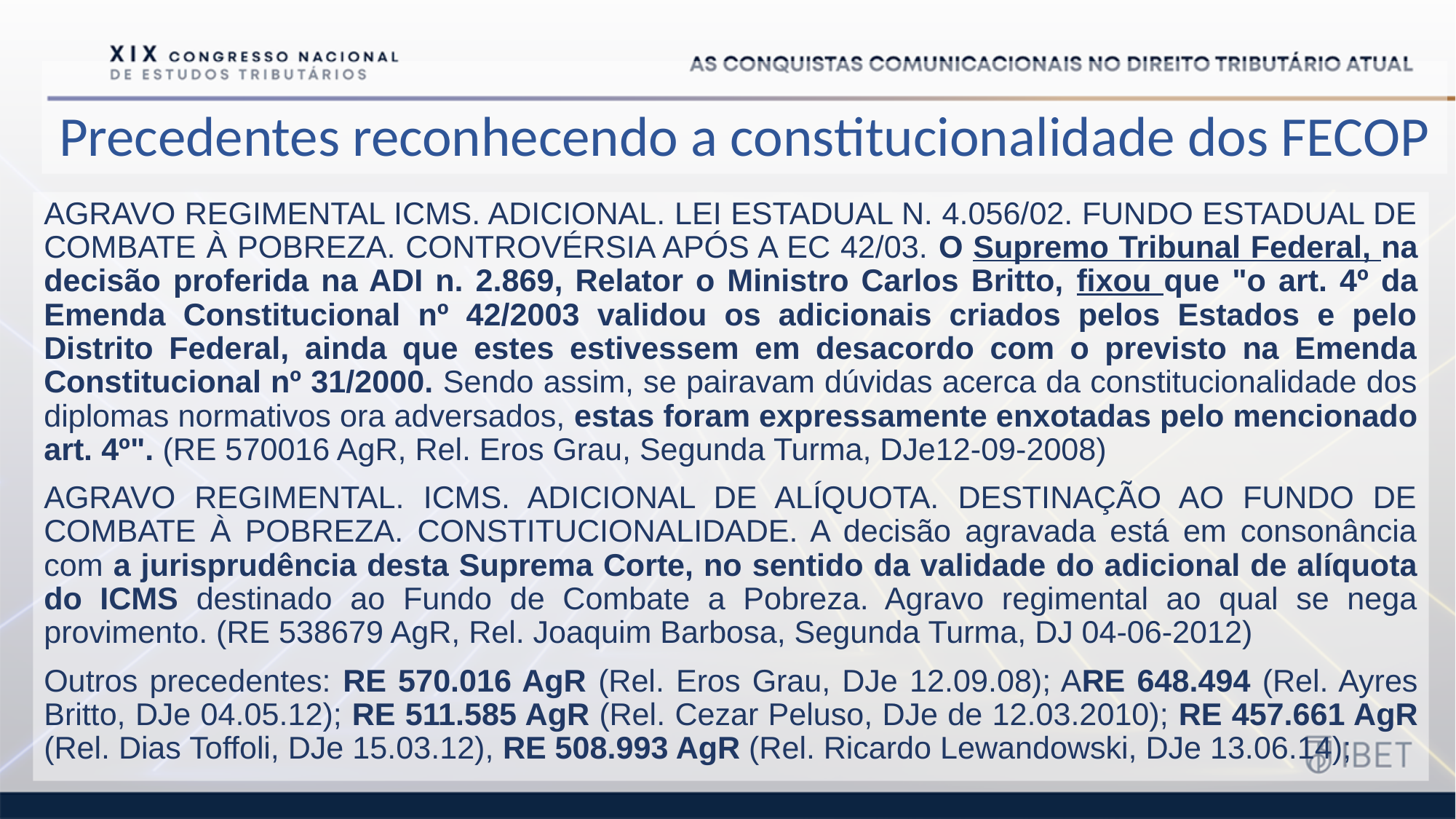

# Precedentes reconhecendo a constitucionalidade dos FECOP
AGRAVO REGIMENTAL ICMS. ADICIONAL. LEI ESTADUAL N. 4.056/02. FUNDO ESTADUAL DE COMBATE À POBREZA. CONTROVÉRSIA APÓS A EC 42/03. O Supremo Tribunal Federal, na decisão proferida na ADI n. 2.869, Relator o Ministro Carlos Britto, fixou que "o art. 4º da Emenda Constitucional nº 42/2003 validou os adicionais criados pelos Estados e pelo Distrito Federal, ainda que estes estivessem em desacordo com o previsto na Emenda Constitucional nº 31/2000. Sendo assim, se pairavam dúvidas acerca da constitucionalidade dos diplomas normativos ora adversados, estas foram expressamente enxotadas pelo mencionado art. 4º". (RE 570016 AgR, Rel. Eros Grau, Segunda Turma, DJe12-09-2008)
AGRAVO REGIMENTAL. ICMS. ADICIONAL DE ALÍQUOTA. DESTINAÇÃO AO FUNDO DE COMBATE À POBREZA. CONSTITUCIONALIDADE. A decisão agravada está em consonância com a jurisprudência desta Suprema Corte, no sentido da validade do adicional de alíquota do ICMS destinado ao Fundo de Combate a Pobreza. Agravo regimental ao qual se nega provimento. (RE 538679 AgR, Rel. Joaquim Barbosa, Segunda Turma, DJ 04-06-2012)
Outros precedentes: RE 570.016 AgR (Rel. Eros Grau, DJe 12.09.08); ARE 648.494 (Rel. Ayres Britto, DJe 04.05.12); RE 511.585 AgR (Rel. Cezar Peluso, DJe de 12.03.2010); RE 457.661 AgR (Rel. Dias Toffoli, DJe 15.03.12), RE 508.993 AgR (Rel. Ricardo Lewandowski, DJe 13.06.14);